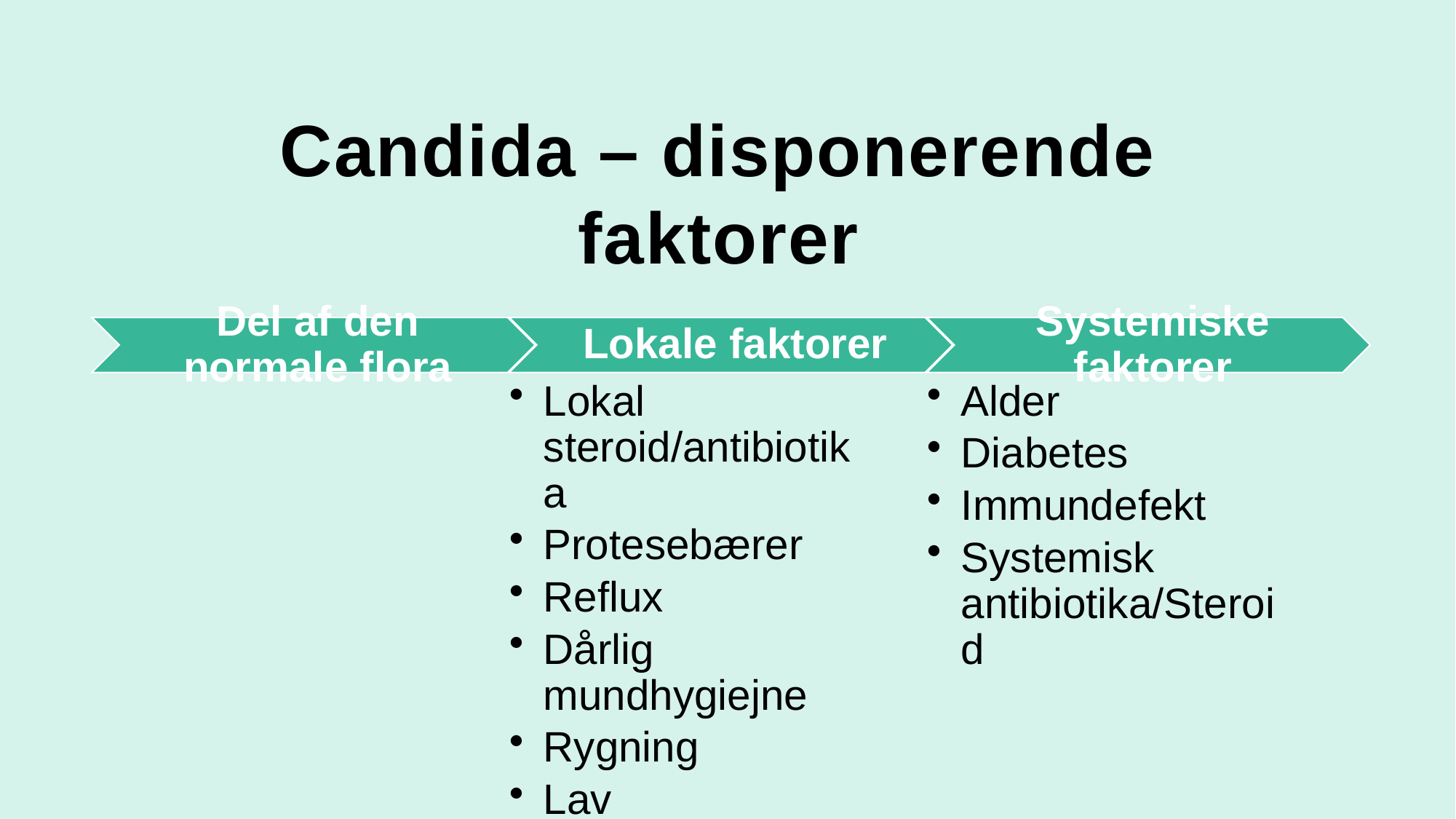

# Candida – disponerende faktorer
Del af den normale flora
Lokale faktorer
Lokal steroid/antibiotika
Protesebærer
Reflux
Dårlig mundhygiejne
Rygning
Lav spytsekretion
Lokal stråleterapi
Systemiske faktorer
Alder
Diabetes
Immundefekt
Systemisk antibiotika/Steroid